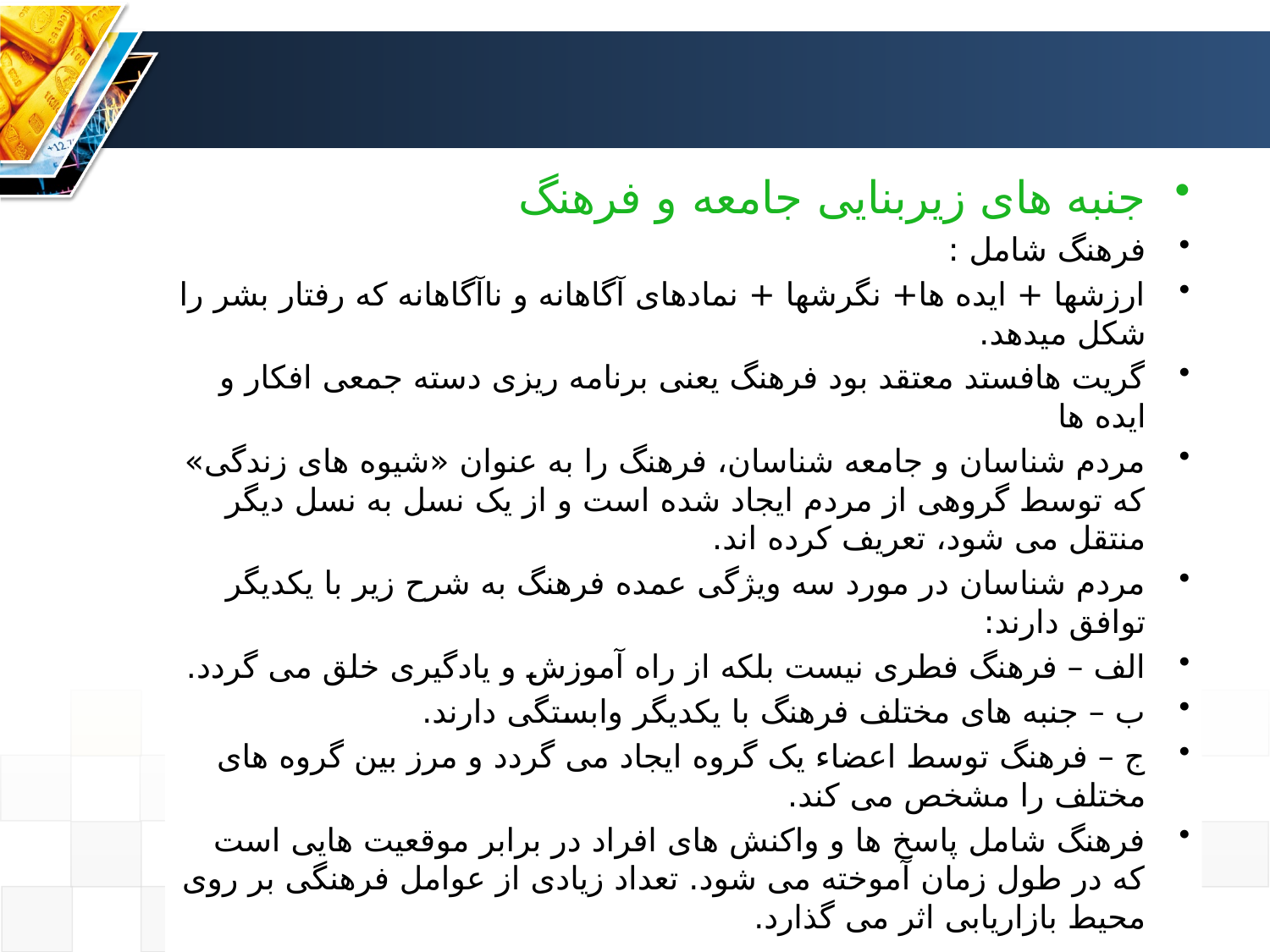

جنبه های زیربنایی جامعه و فرهنگ
فرهنگ شامل :
ارزشها + ایده ها+ نگرشها + نمادهای آگاهانه و ناآگاهانه که رفتار بشر را شکل میدهد.
گریت هافستد معتقد بود فرهنگ یعنی برنامه ریزی دسته جمعی افکار و ایده ها
مردم شناسان و جامعه شناسان، فرهنگ را به عنوان «شیوه های زندگی» که توسط گروهی از مردم ایجاد شده است و از یک نسل به نسل دیگر منتقل می شود، تعریف کرده اند.
مردم شناسان در مورد سه ویژگی عمده فرهنگ به شرح زیر با یکدیگر توافق دارند:
الف – فرهنگ فطری نیست بلکه از راه آموزش و یادگیری خلق می گردد.
ب – جنبه های مختلف فرهنگ با یکدیگر وابستگی دارند.
ج – فرهنگ توسط اعضاء یک گروه ایجاد می گردد و مرز بین گروه های مختلف را مشخص می کند.
فرهنگ شامل پاسخ ها و واکنش های افراد در برابر موقعیت هایی است که در طول زمان آموخته می شود. تعداد زیادی از عوامل فرهنگی بر روی محیط بازاریابی اثر می گذارد.